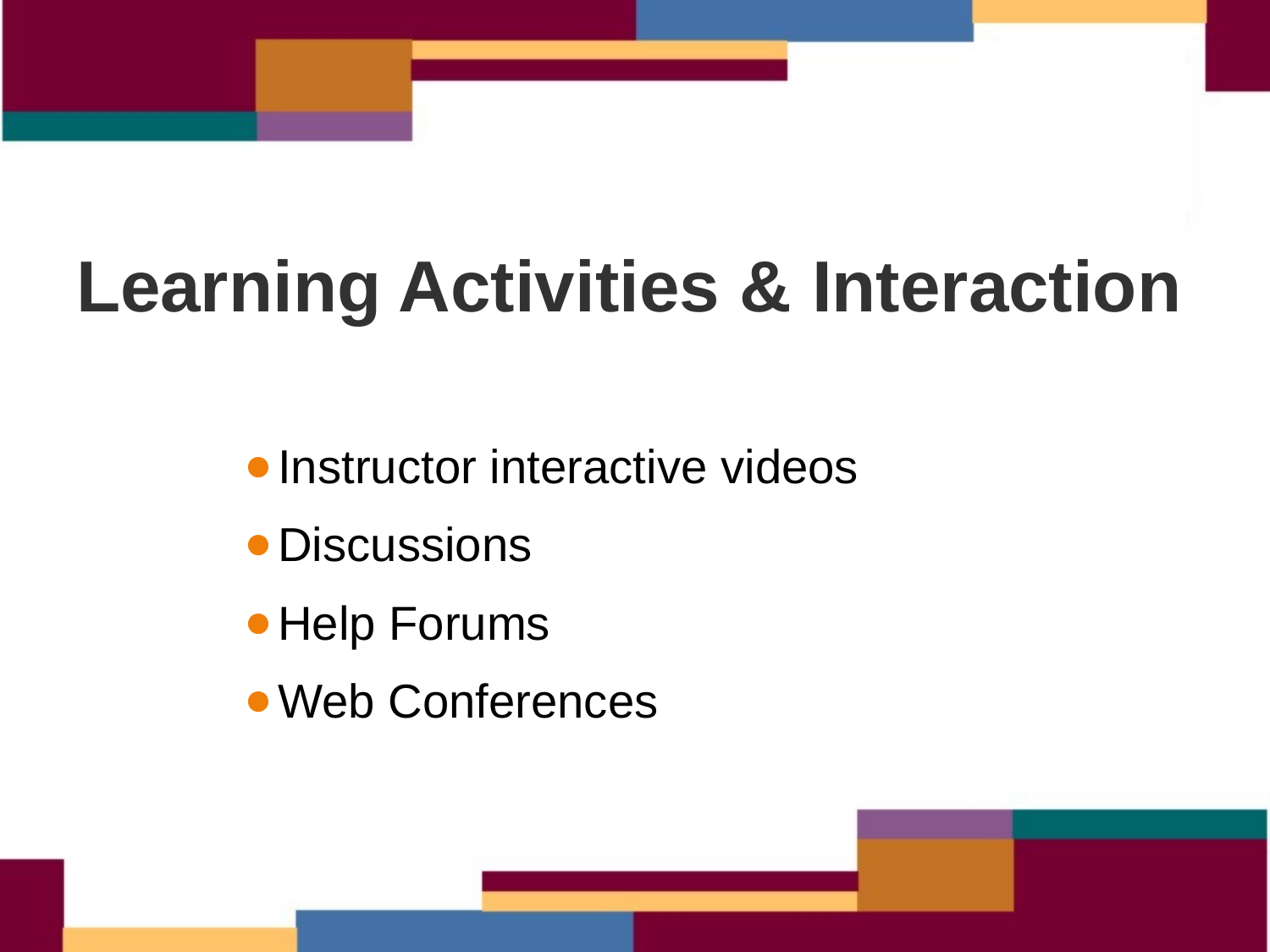

# Learning Activities & Interaction
Instructor interactive videos
Discussions
Help Forums
Web Conferences